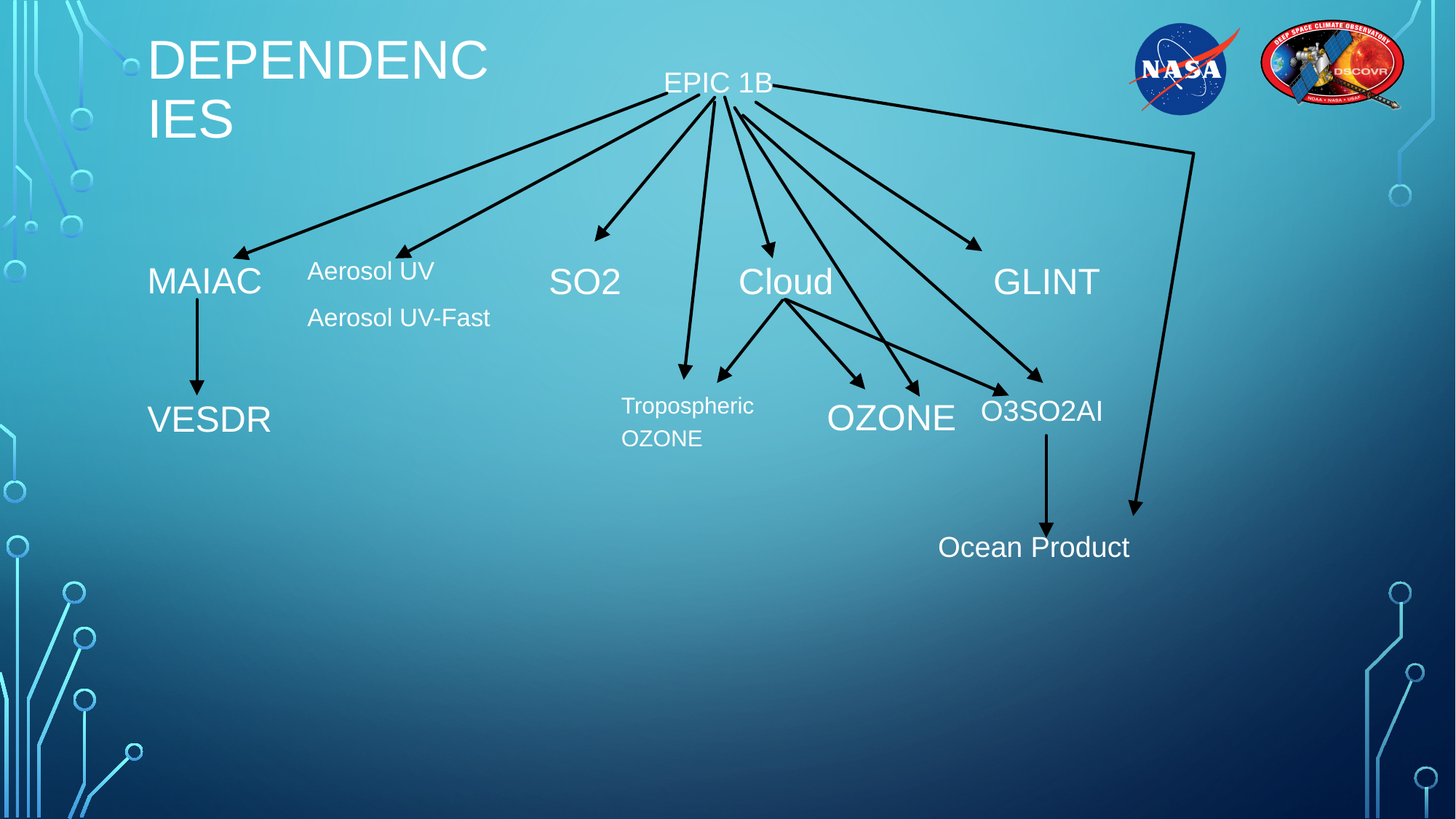

# Dependencies
EPIC 1B
MAIAC
Aerosol UV
Aerosol UV-Fast
SO2
Cloud
GLINT
Tropospheric OZONE
OZONE
O3SO2AI
VESDR
Ocean Product